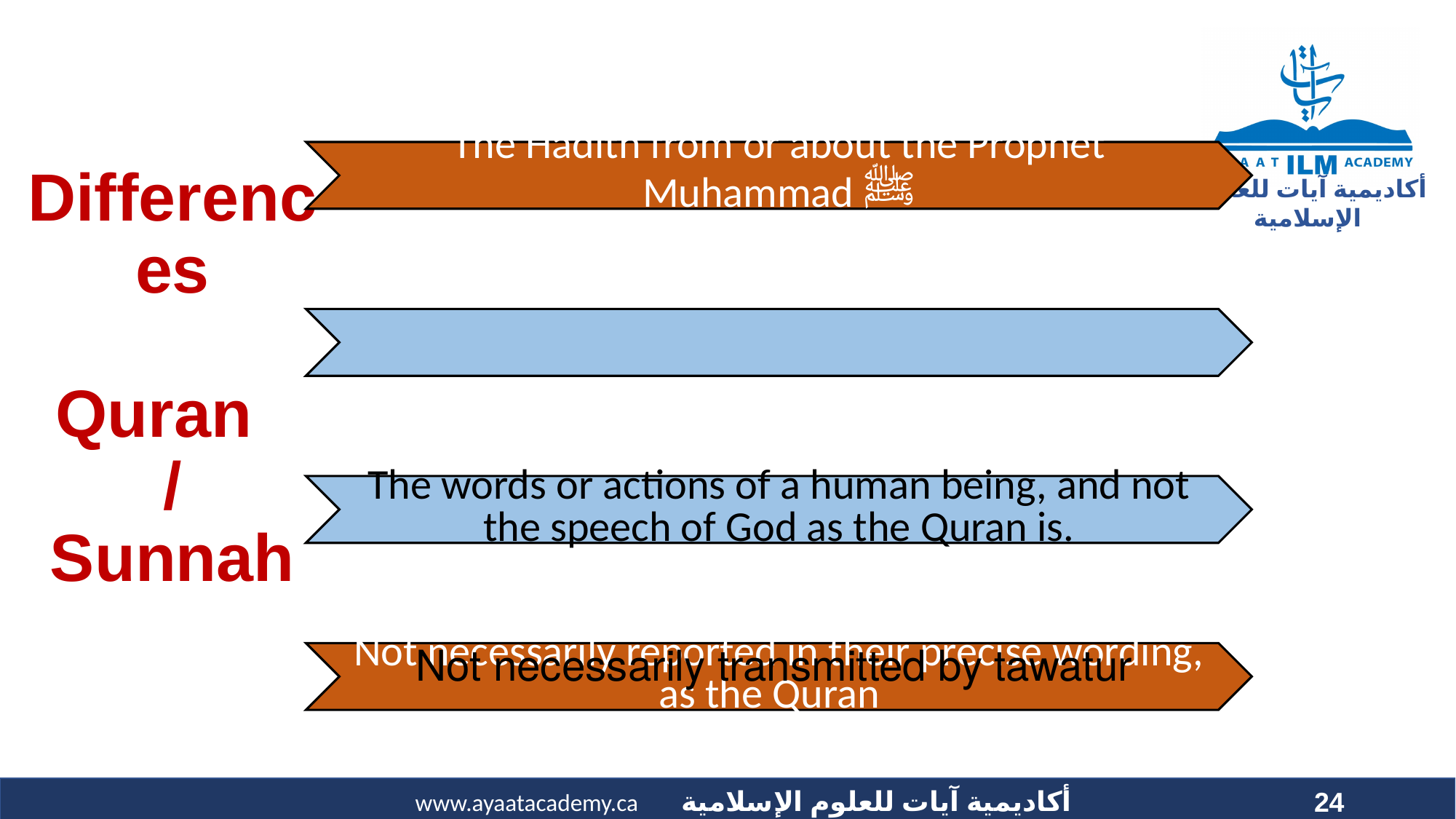

The Hadith from or about the Prophet Muhammad ﷺ
The words or actions of a human being, and not the speech of God as the Quran is.
# Differences Quran / Sunnah
Not necessarily transmitted by tawatur
24